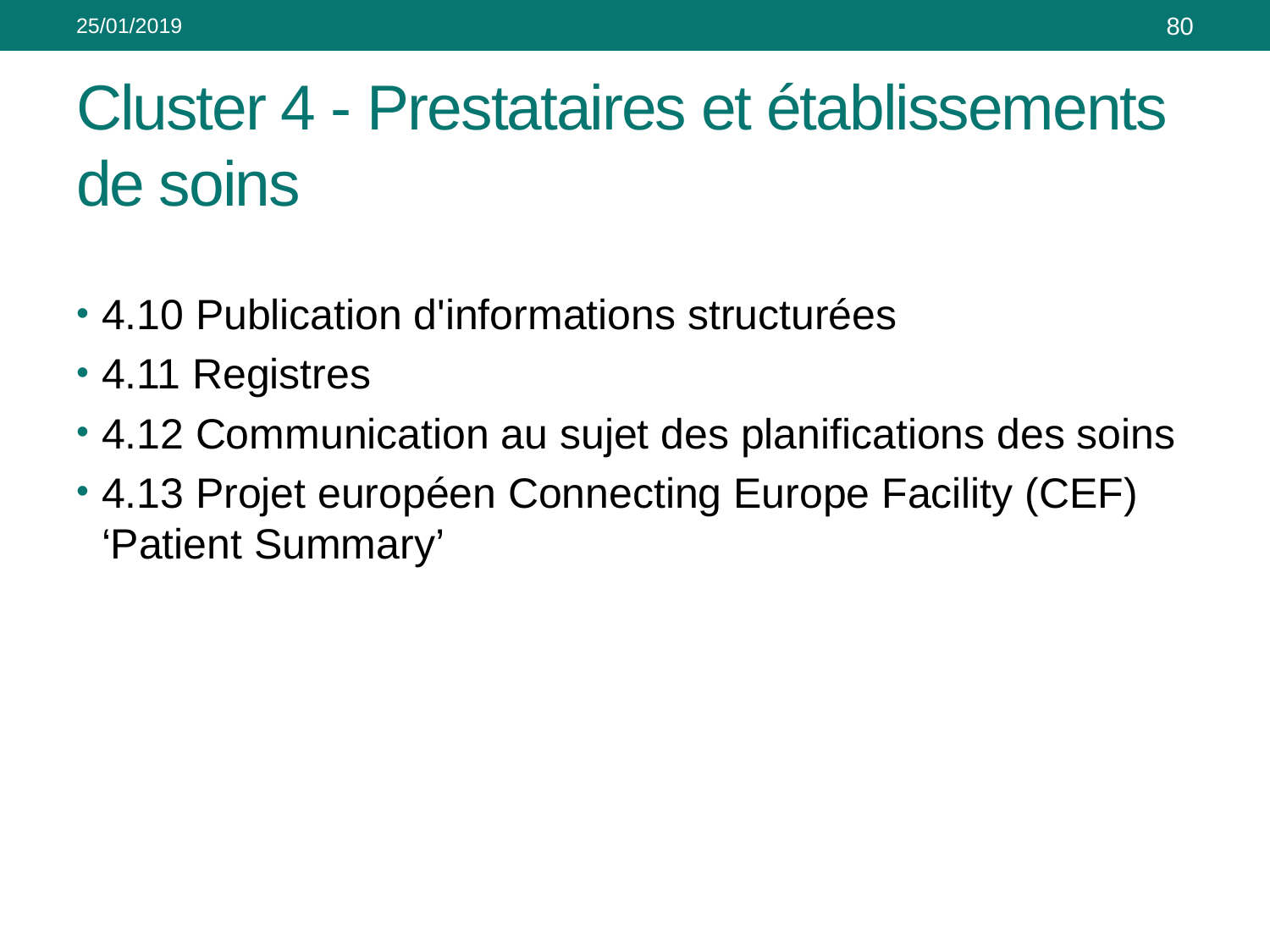

25/01/2019
80
# Cluster 4 - Prestataires et établissements de soins

4.10 Publication d'informations structurées
4.11 Registres
4.12 Communication au sujet des planifications des soins
4.13 Projet européen Connecting Europe Facility (CEF) ‘Patient Summary’